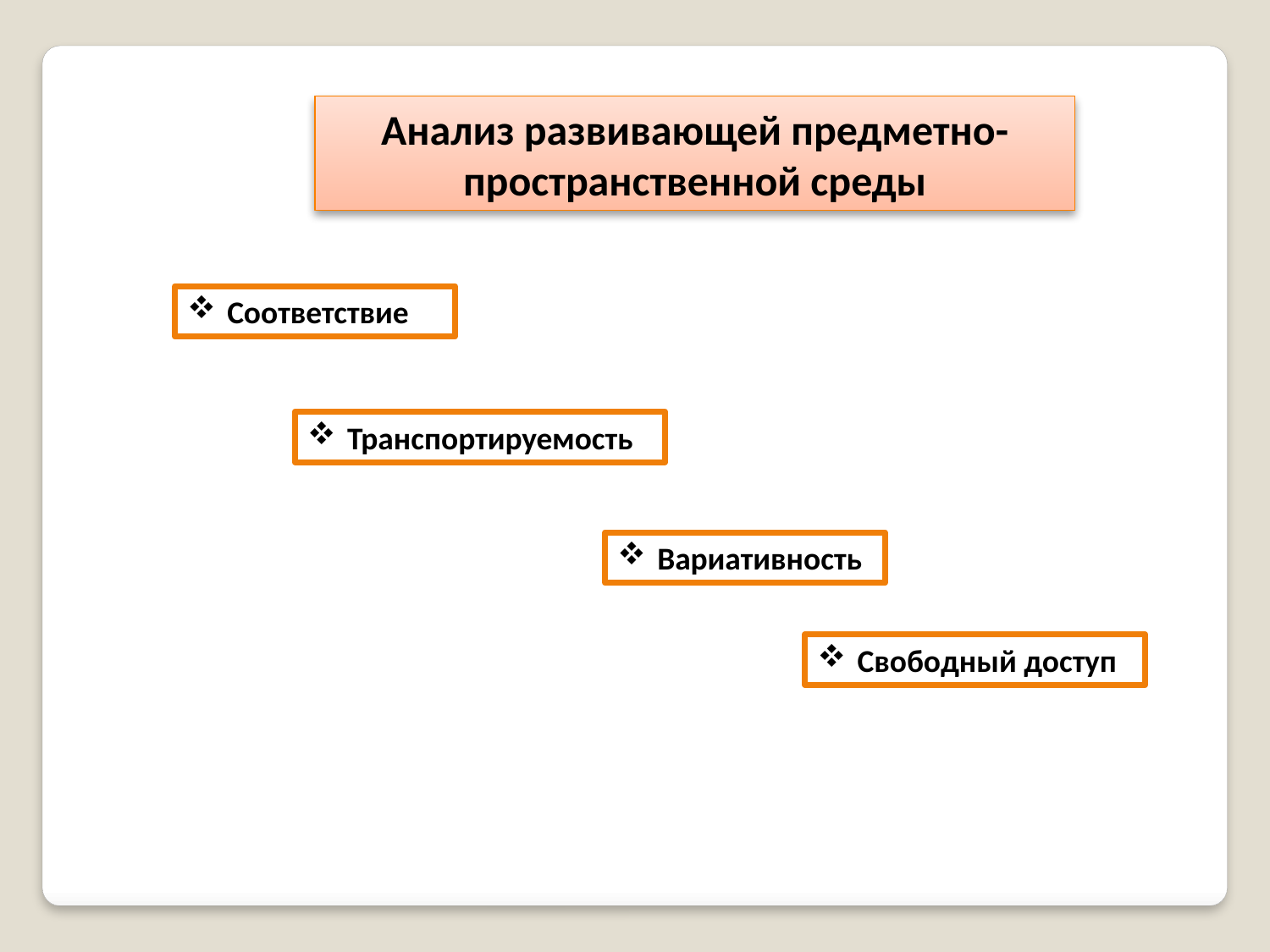

Анализ развивающей предметно-пространственной среды
Соответствие
Транспортируемость
Вариативность
Свободный доступ